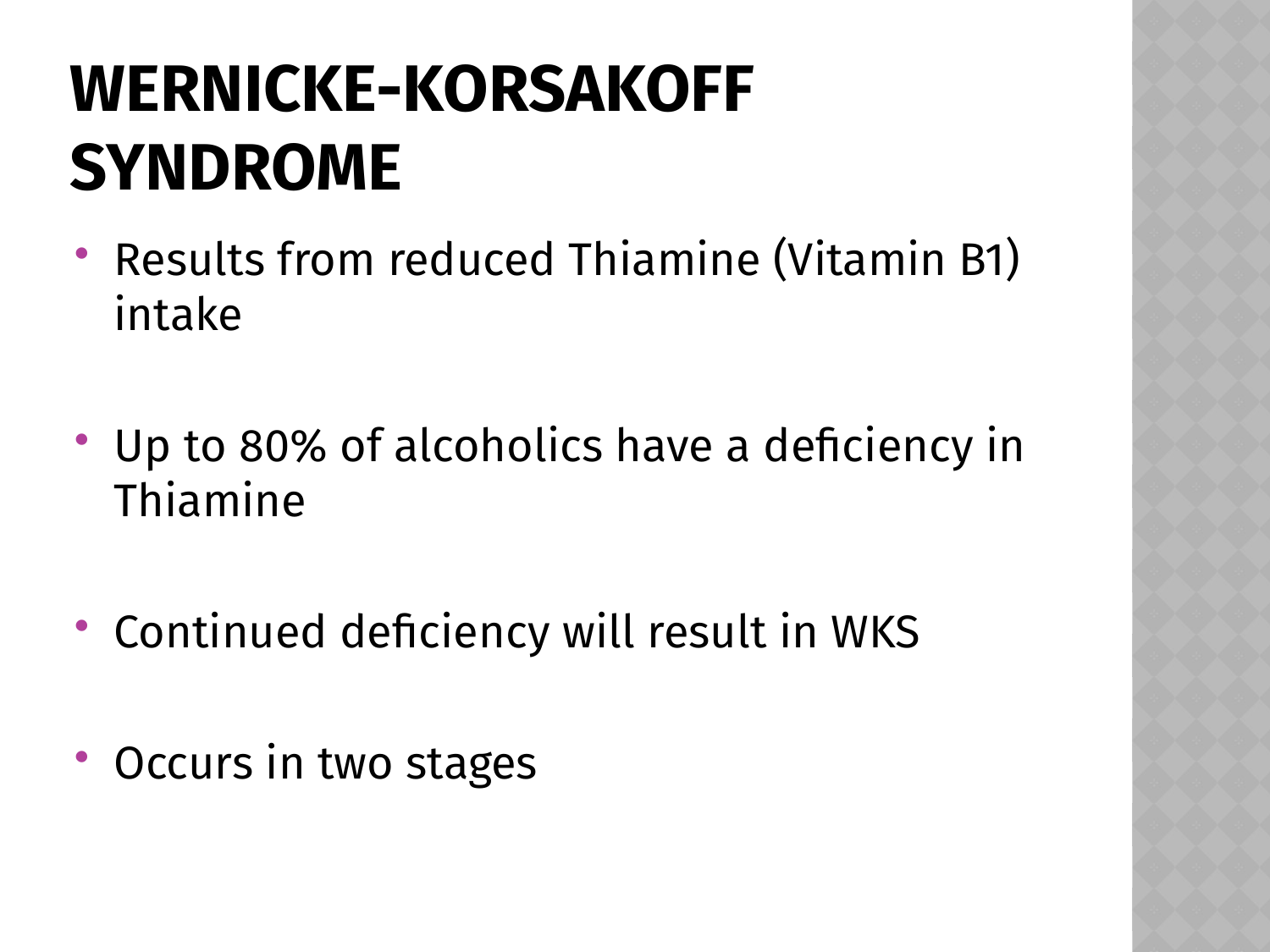

# Wernicke-Korsakoff Syndrome
Results from reduced Thiamine (Vitamin B1) intake

Up to 80% of alcoholics have a deficiency in Thiamine

Continued deficiency will result in WKS

Occurs in two stages